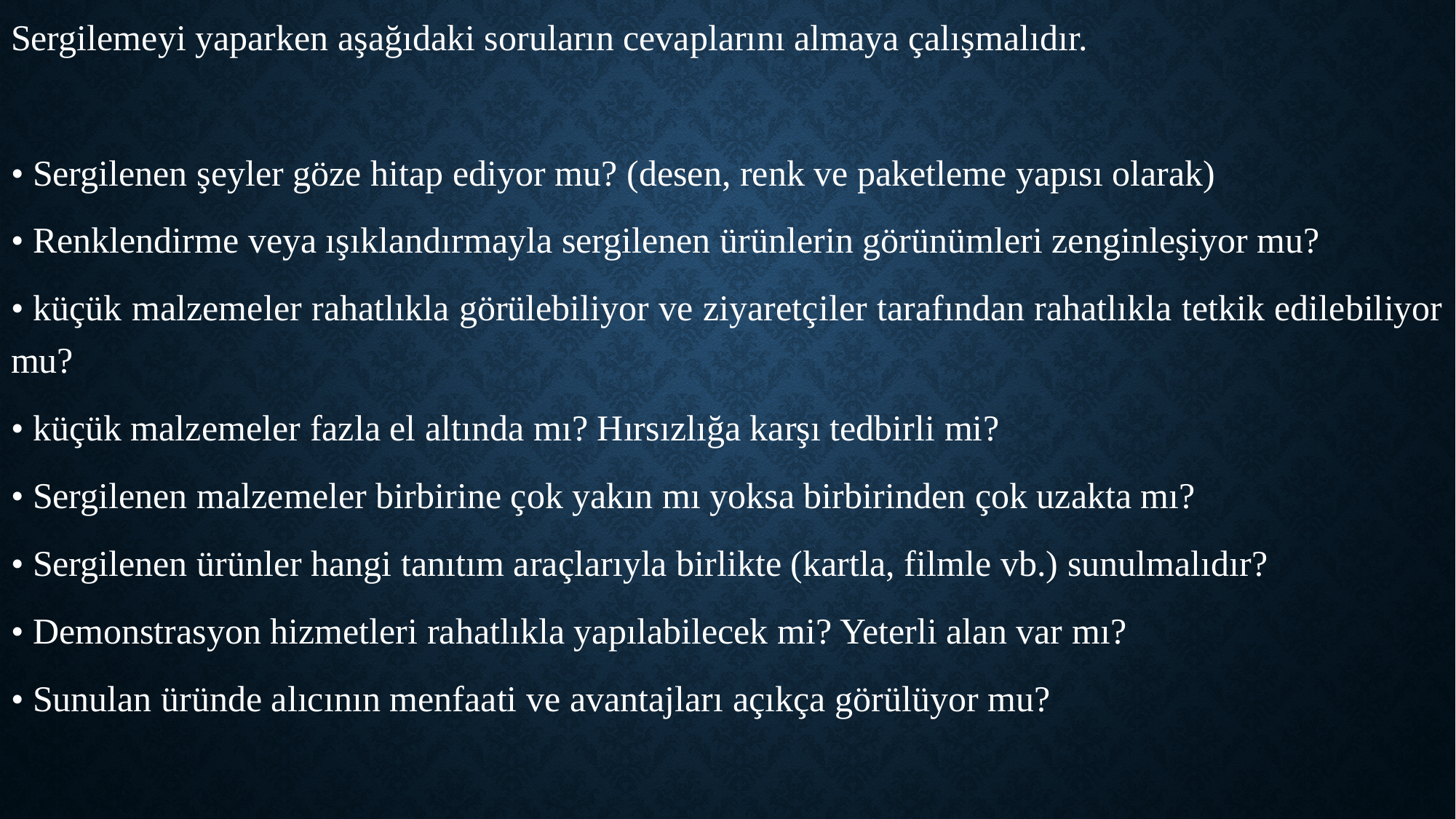

Sergilemeyi yaparken aşağıdaki soruların cevaplarını almaya çalışmalıdır.

• Sergilenen şeyler göze hitap ediyor mu? (desen, renk ve paketleme yapısı olarak)
• Renklendirme veya ışıklandırmayla sergilenen ürünlerin görünümleri zenginleşiyor mu?
• küçük malzemeler rahatlıkla görülebiliyor ve ziyaretçiler tarafından rahatlıkla tetkik edilebiliyor mu?
• küçük malzemeler fazla el altında mı? Hırsızlığa karşı tedbirli mi?
• Sergilenen malzemeler birbirine çok yakın mı yoksa birbirinden çok uzakta mı?
• Sergilenen ürünler hangi tanıtım araçlarıyla birlikte (kartla, filmle vb.) sunulmalıdır?
• Demonstrasyon hizmetleri rahatlıkla yapılabilecek mi? Yeterli alan var mı?
• Sunulan üründe alıcının menfaati ve avantajları açıkça görülüyor mu?